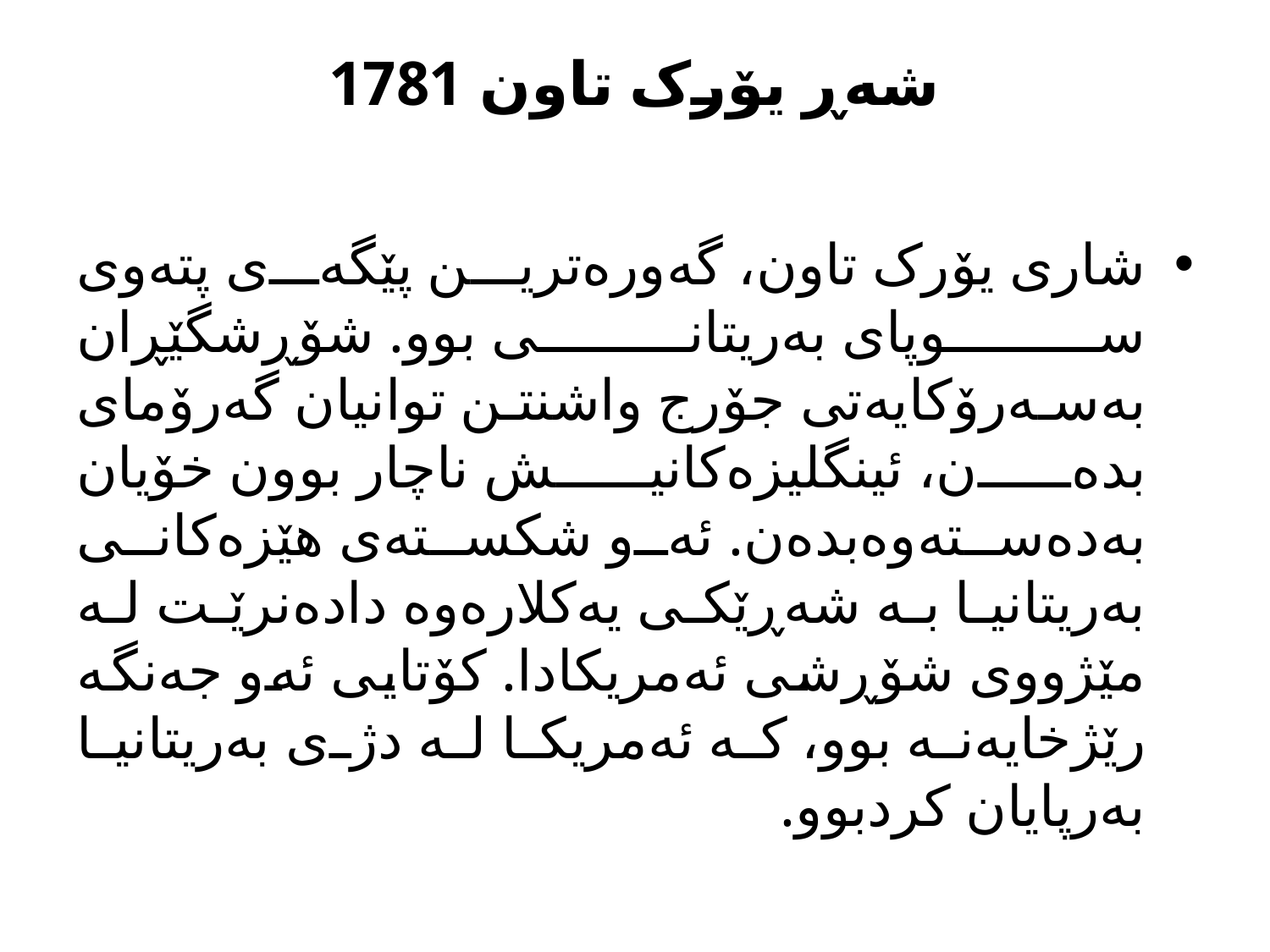

# شەڕ یۆرک تاون 1781
شاری یۆرک تاون، گەورەترین پێگەی پتەوی سوپای بەریتانی بوو. شۆڕشگێڕان بەسەرۆکایەتی جۆرج واشنتن توانیان گەرۆمای بدەن، ئینگلیزەکانیش ناچار بوون خۆیان بەدەستەوەبدەن. ئەو شکستەی هێزەکانی بەریتانیا بە شەڕێکی یەکلارەوە دادەنرێت لە مێژووی شۆڕشی ئەمریکادا. کۆتایی ئەو جەنگە رێژخایەنە بوو، کە ئەمریکا لە دژی بەریتانیا بەرپایان کردبوو.